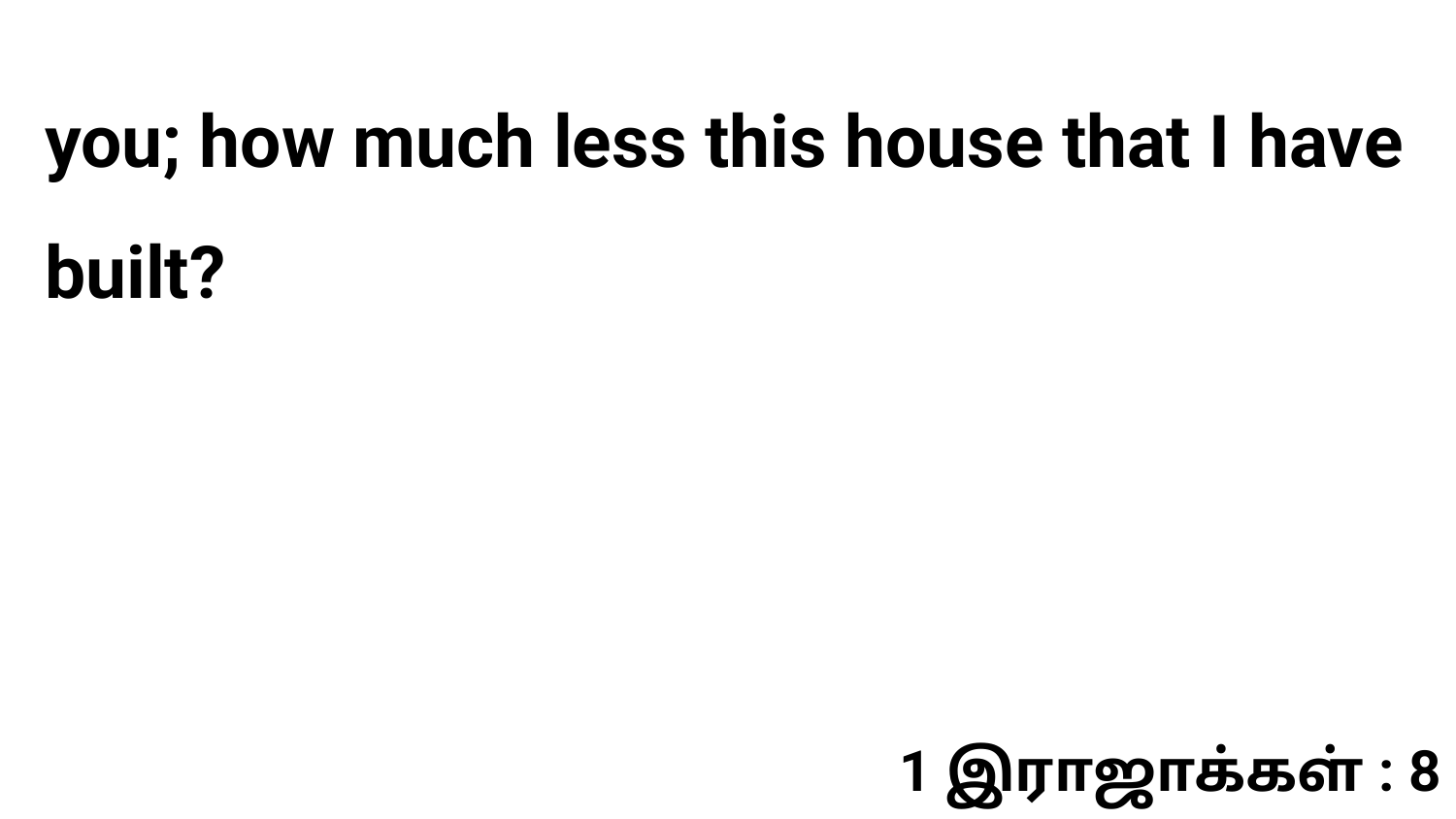

you; how much less this house that I have built?
1 இராஜாக்கள் : 8